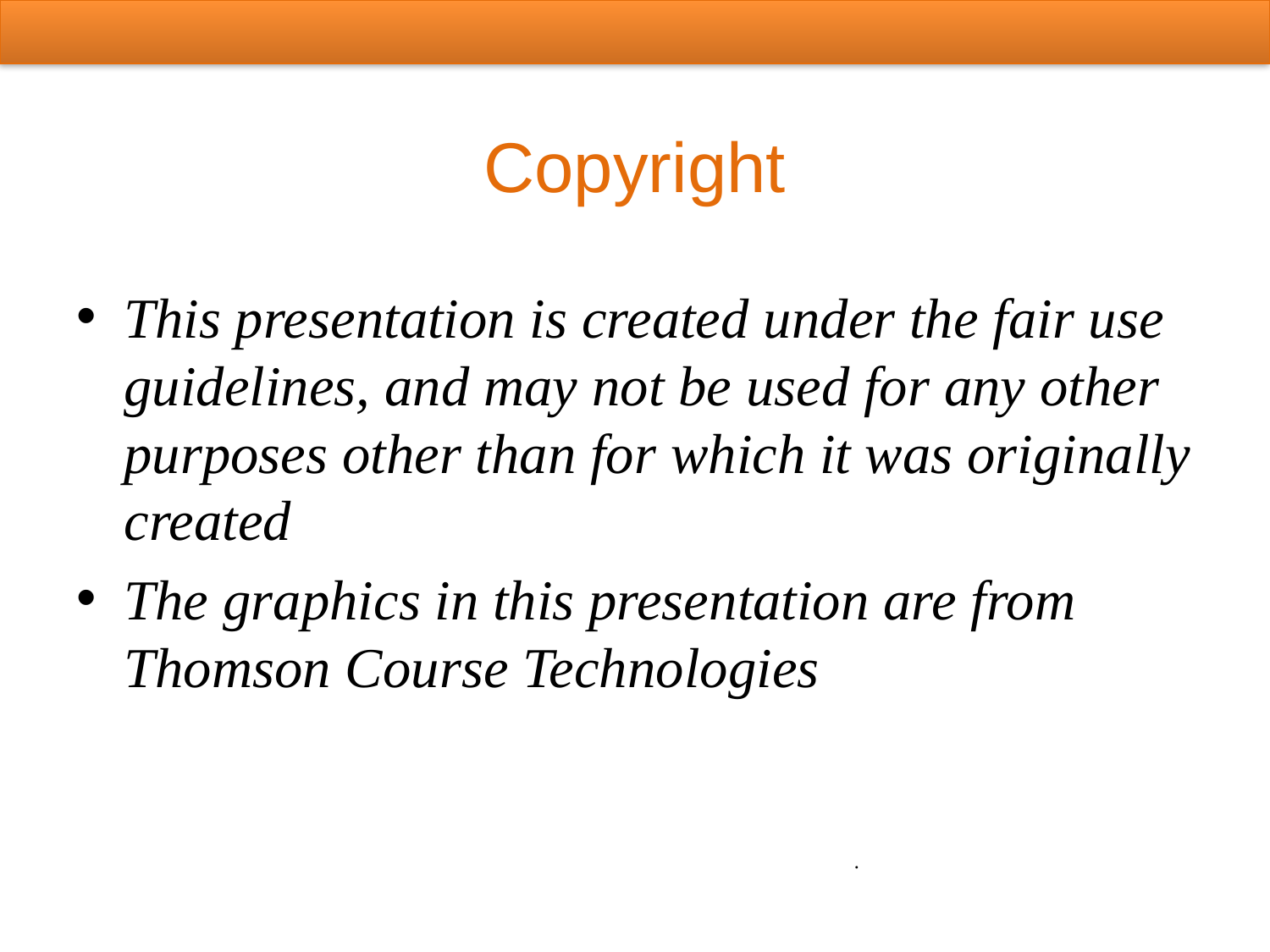

# Copyright
This presentation is created under the fair use guidelines, and may not be used for any other purposes other than for which it was originally created
The graphics in this presentation are from Thomson Course Technologies
.